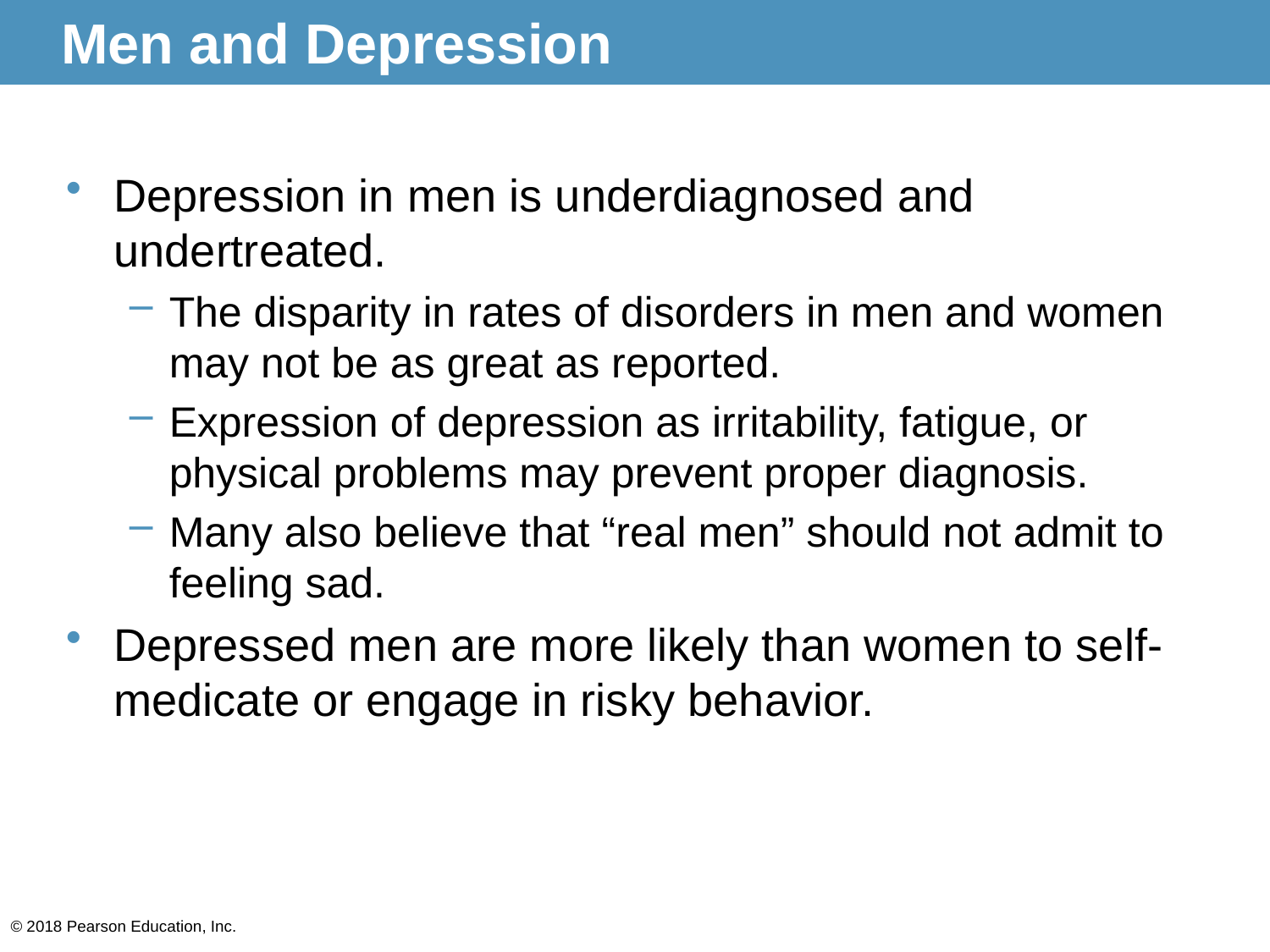

# Men and Depression
Depression in men is underdiagnosed and
undertreated.
The disparity in rates of disorders in men and women may not be as great as reported.
Expression of depression as irritability, fatigue, or physical problems may prevent proper diagnosis.
Many also believe that “real men” should not admit to feeling sad.
Depressed men are more likely than women to self-medicate or engage in risky behavior.